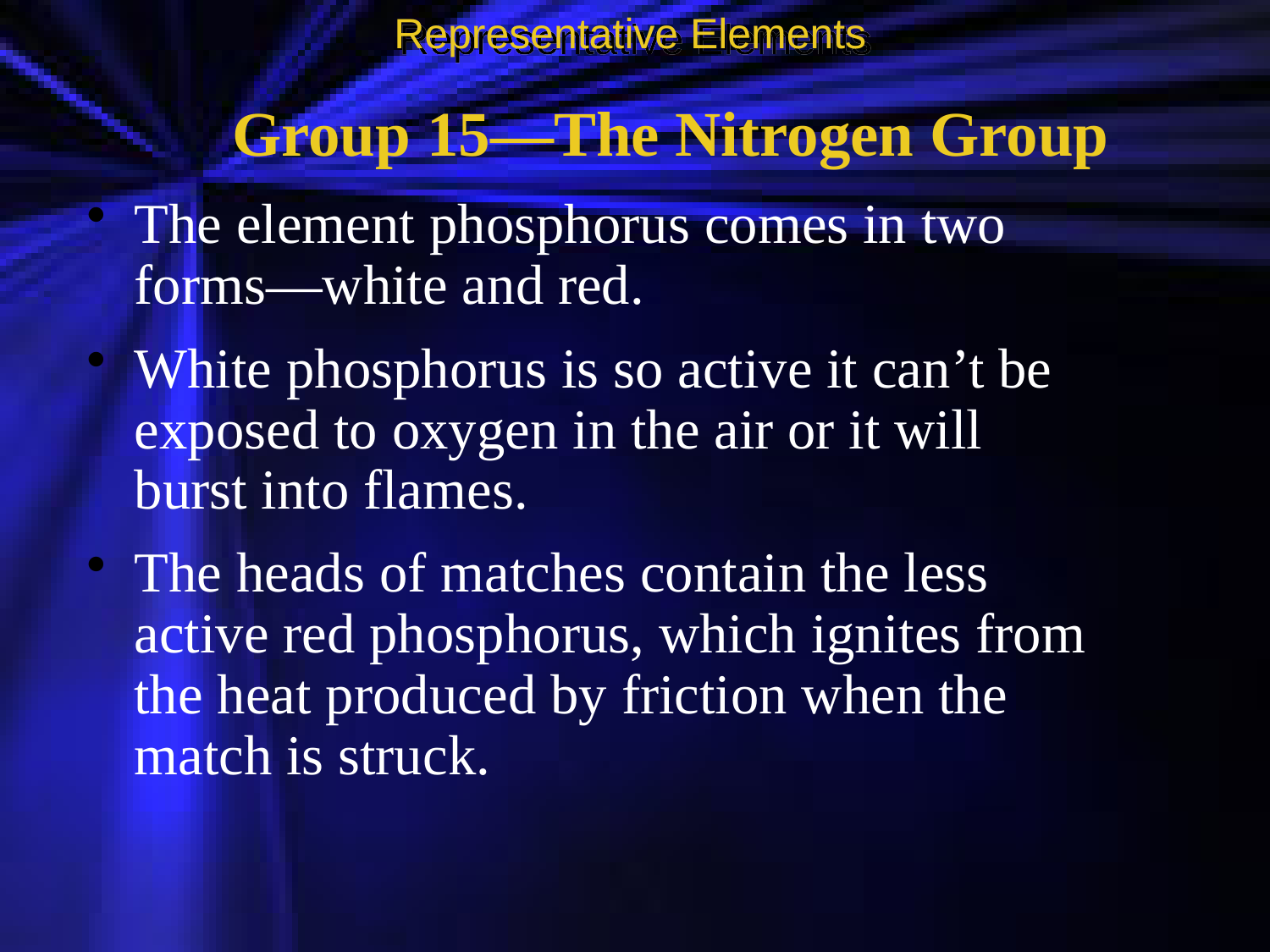

Representative Elements
Group 15—The Nitrogen Group
The element phosphorus comes in two forms—white and red.
White phosphorus is so active it can’t be exposed to oxygen in the air or it will burst into flames.
The heads of matches contain the less active red phosphorus, which ignites from the heat produced by friction when the match is struck.